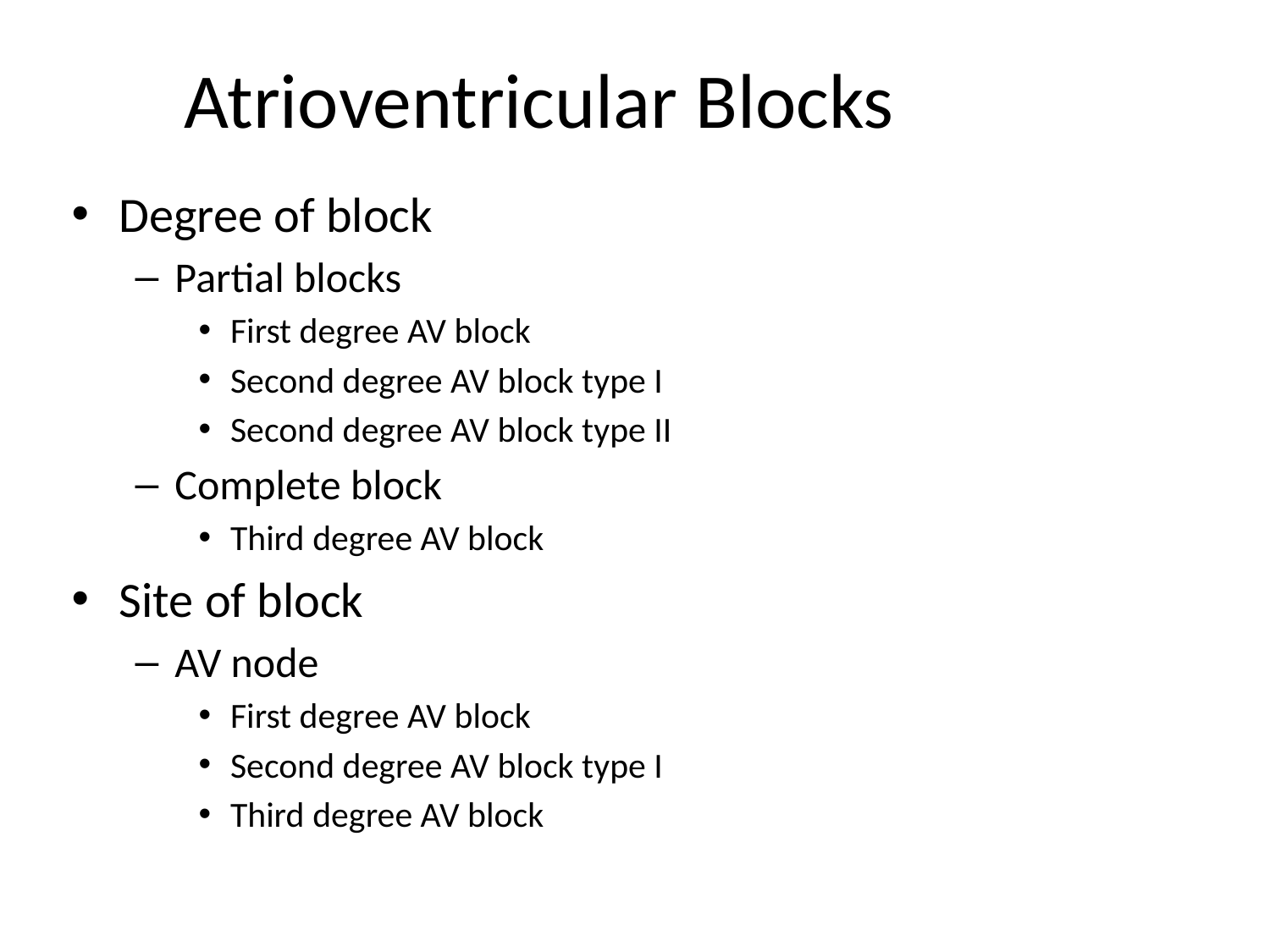

Atrioventricular Blocks
Degree of block
Partial blocks
First degree AV block
Second degree AV block type I
Second degree AV block type II
Complete block
Third degree AV block
Site of block
AV node
First degree AV block
Second degree AV block type I
Third degree AV block